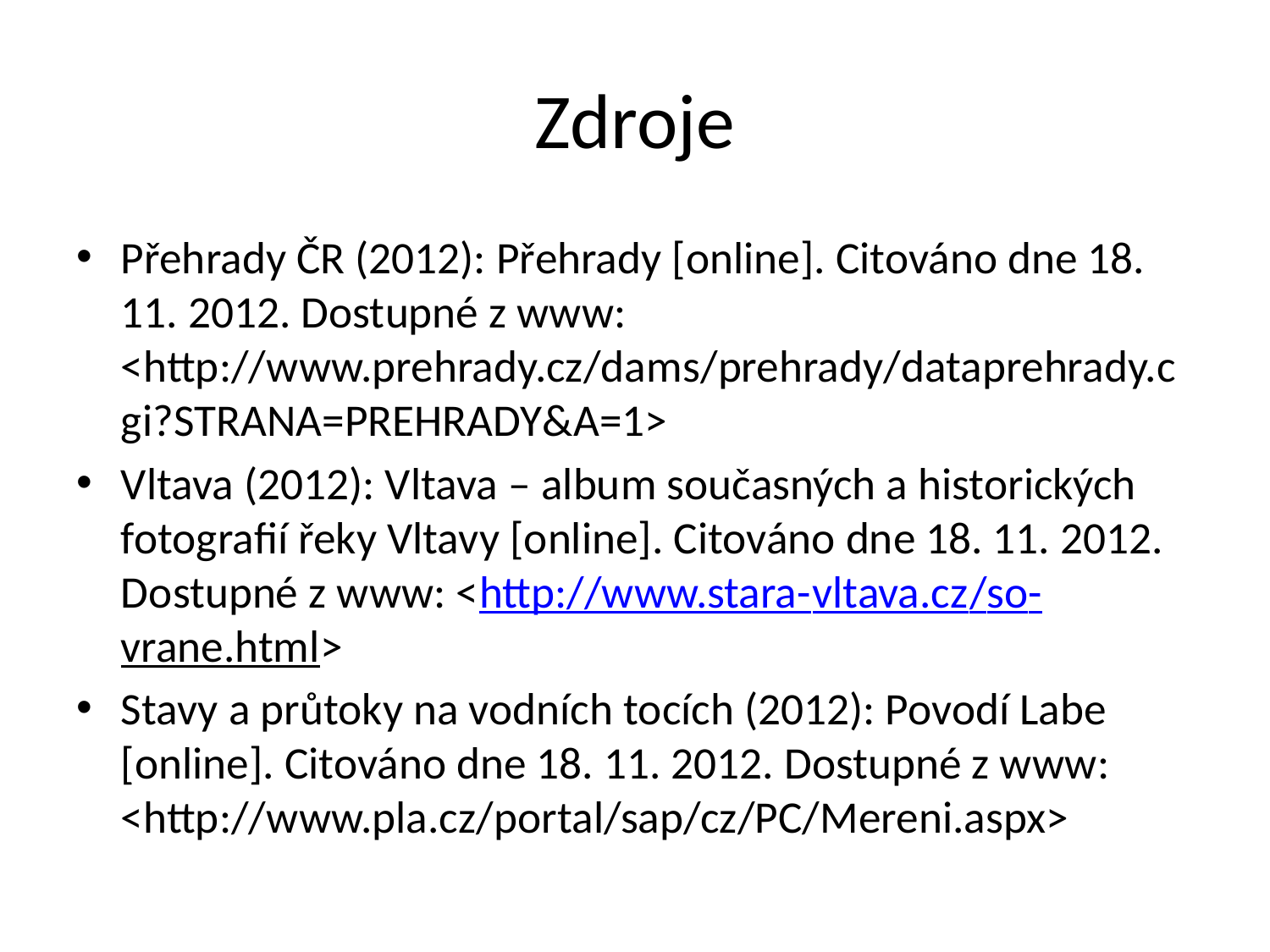

# Zdroje
Přehrady ČR (2012): Přehrady [online]. Citováno dne 18. 11. 2012. Dostupné z www: <http://www.prehrady.cz/dams/prehrady/dataprehrady.cgi?STRANA=PREHRADY&A=1>
Vltava (2012): Vltava – album současných a historických fotografií řeky Vltavy [online]. Citováno dne 18. 11. 2012. Dostupné z www: <http://www.stara-vltava.cz/so-vrane.html>
Stavy a průtoky na vodních tocích (2012): Povodí Labe [online]. Citováno dne 18. 11. 2012. Dostupné z www: <http://www.pla.cz/portal/sap/cz/PC/Mereni.aspx>